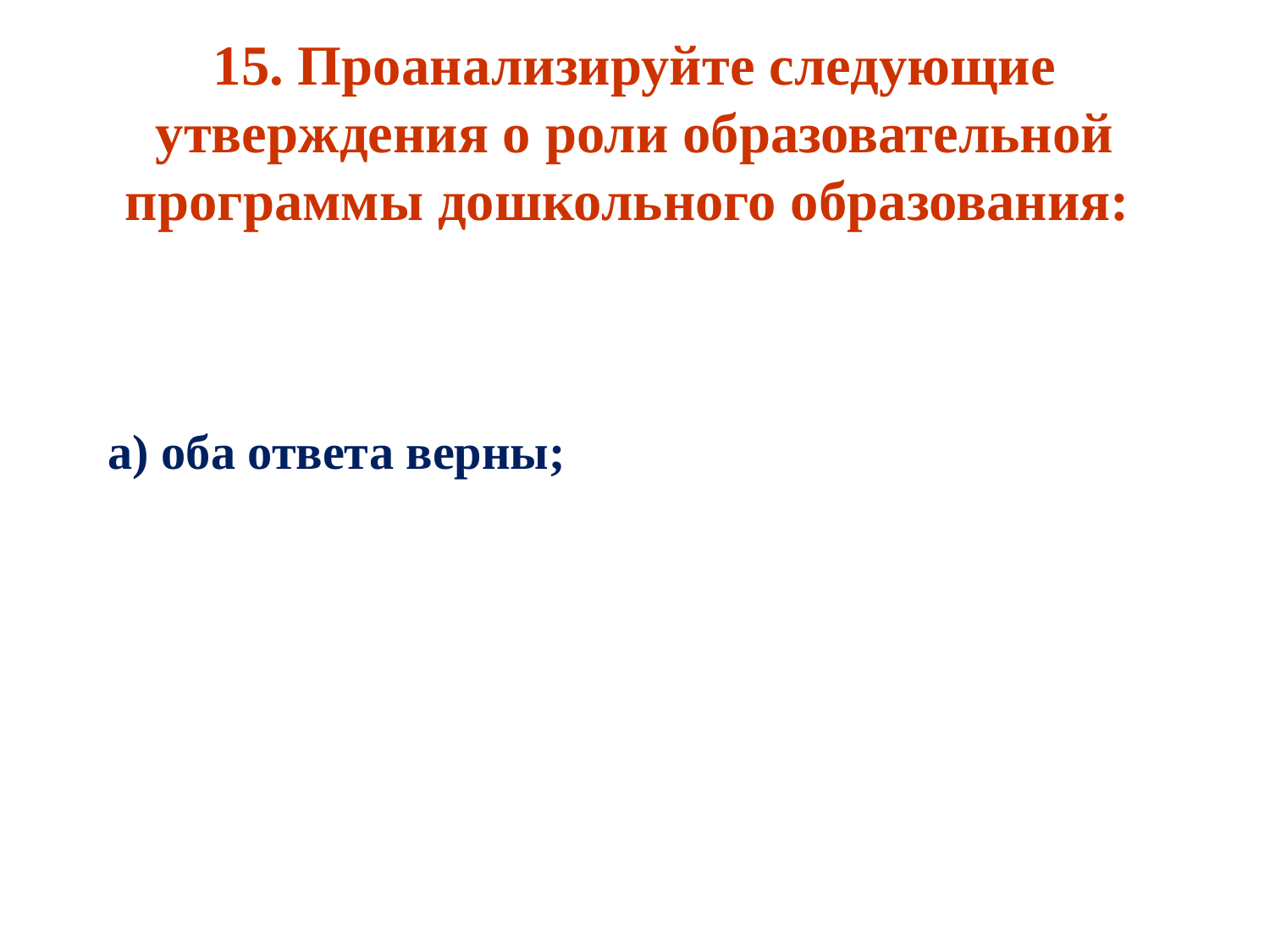

# 15. Проанализируйте следующие утверждения о роли образовательной программы дошкольного образования:

а) оба ответа верны;